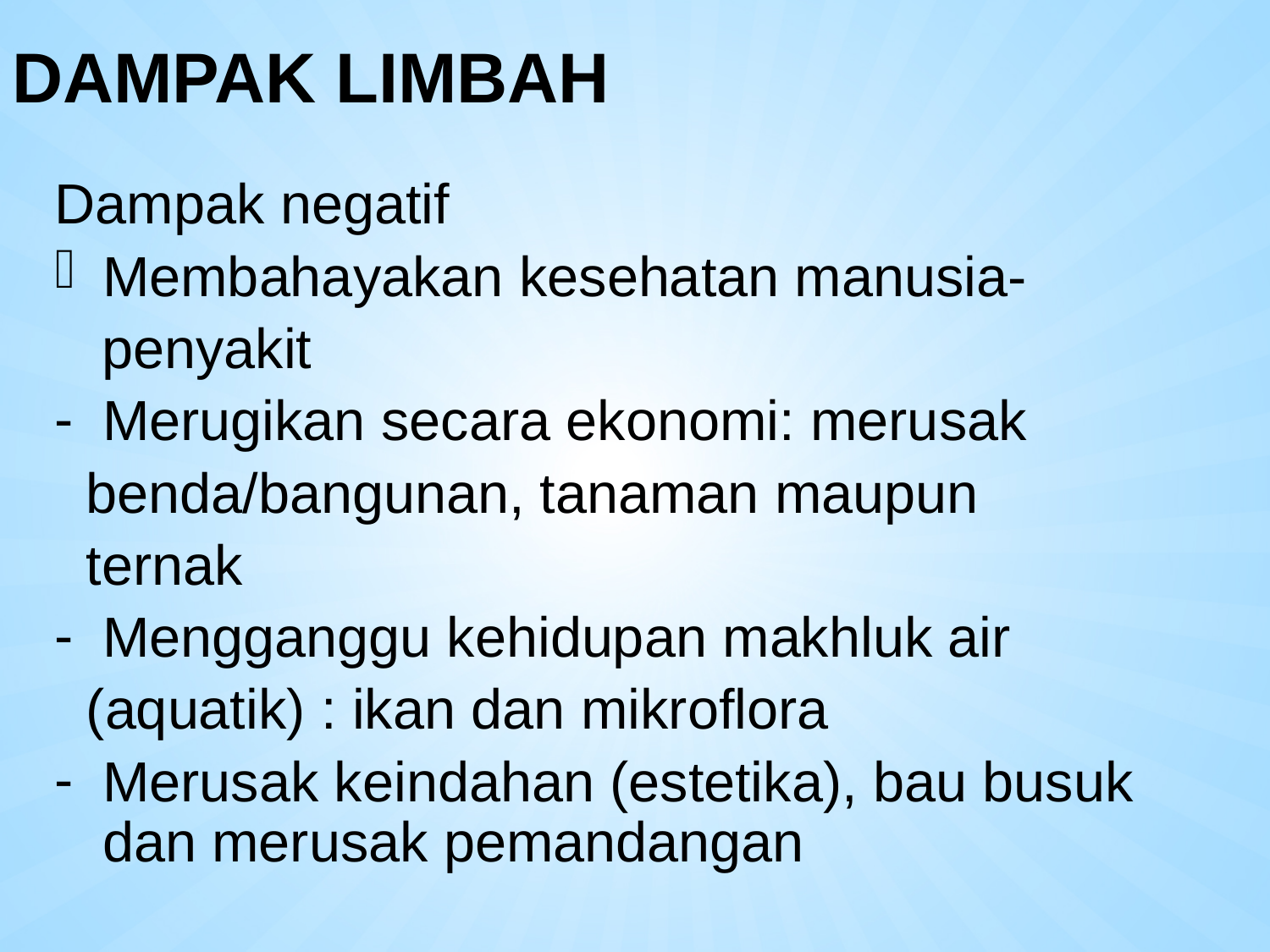

# DAMPAK LIMBAH
Dampak negatif
Membahayakan kesehatan manusia-
   penyakit
Merugikan secara ekonomi: merusak
  benda/bangunan, tanaman maupun
  ternak
Mengganggu kehidupan makhluk air
  (aquatik) : ikan dan mikroflora
Merusak keindahan (estetika), bau busuk dan merusak pemandangan